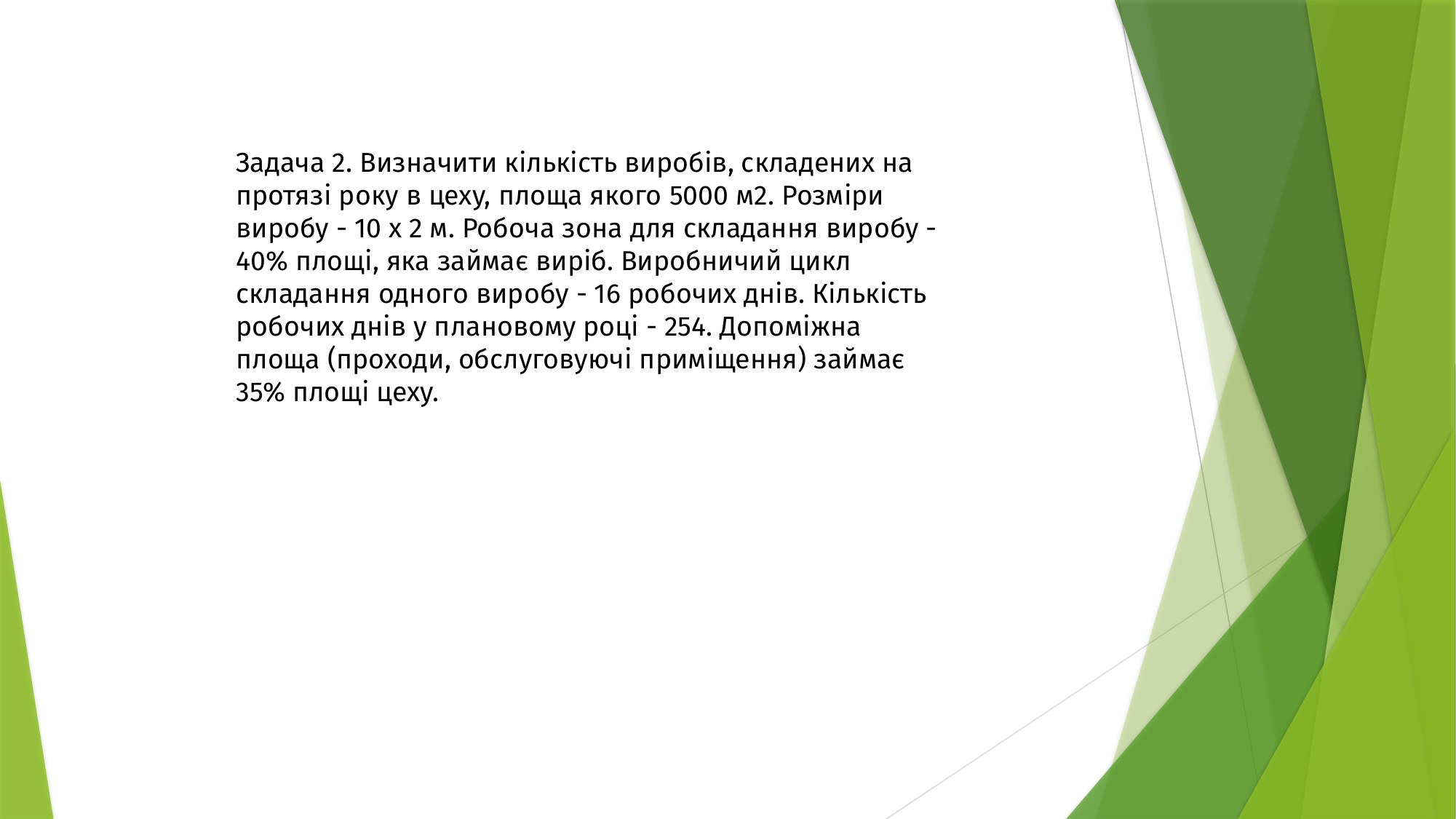

Задача 2. Визначити кількість виробів, складених на протязі року в цеху, площа якого 5000 м2. Розміри виробу - 10 х 2 м. Робоча зона для складання виробу - 40% площі, яка займає виріб. Виробничий цикл складання одного виробу - 16 робочих днів. Кількість робочих днів у плановому році - 254. Допоміжна площа (проходи, обслуговуючі приміщення) займає 35% площі цеху.